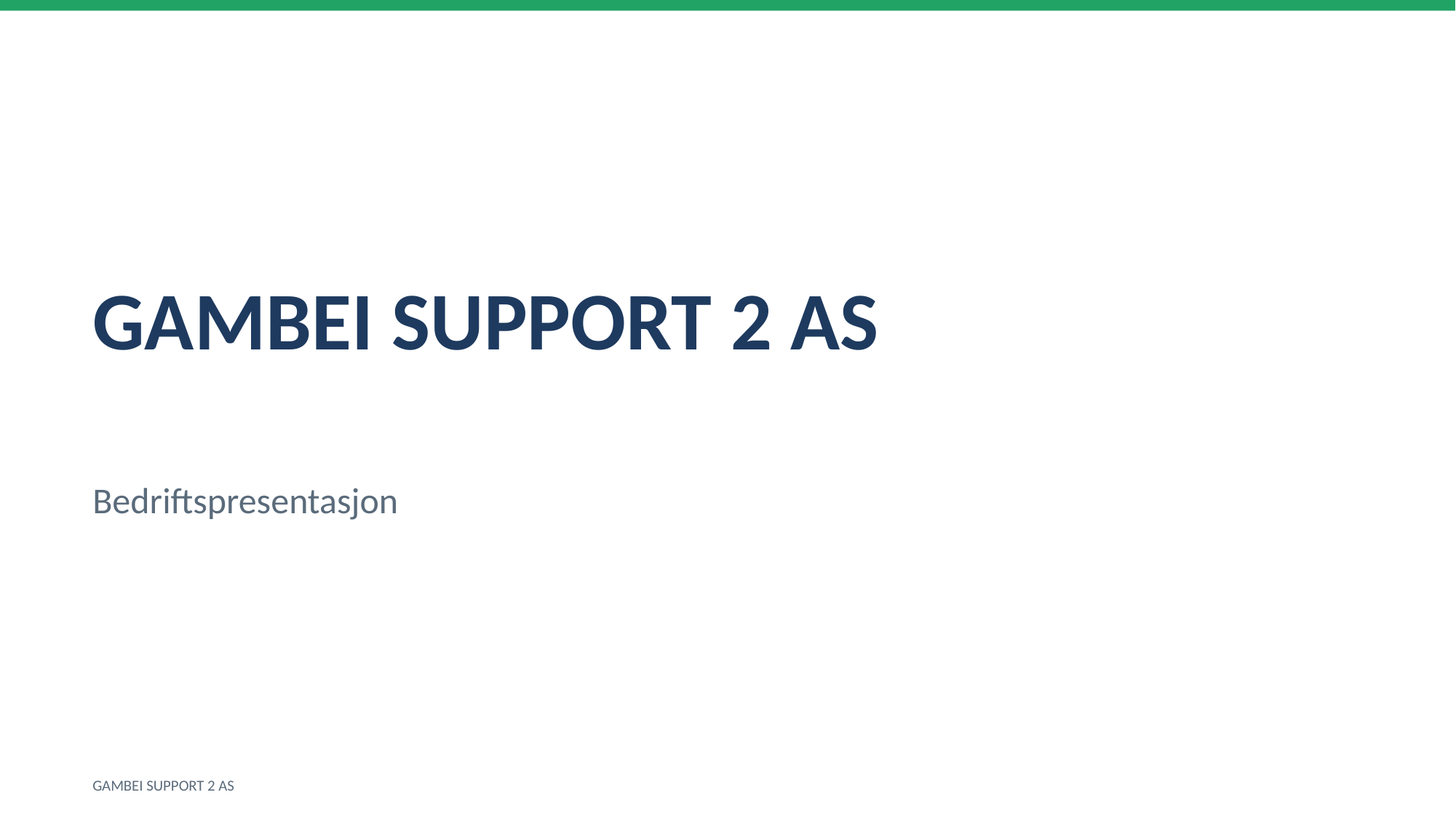

GAMBEI SUPPORT 2 AS
Bedriftspresentasjon
GAMBEI SUPPORT 2 AS